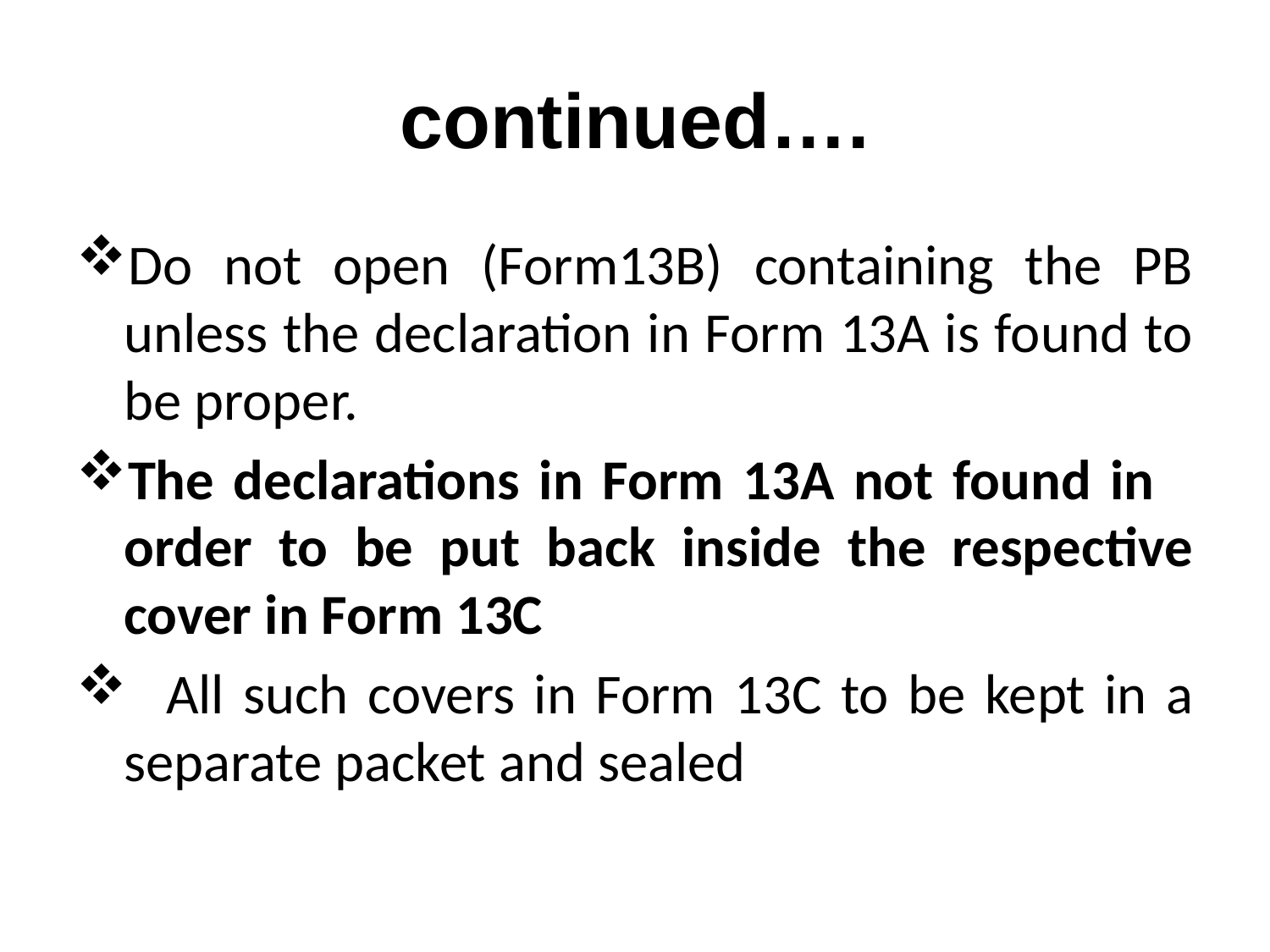

# continued….
Do not open (Form13B) containing the PB unless the declaration in Form 13A is found to be proper.
The declarations in Form 13A not found in   order to be put back inside the respective cover in Form 13C
  All such covers in Form 13C to be kept in a separate packet and sealed